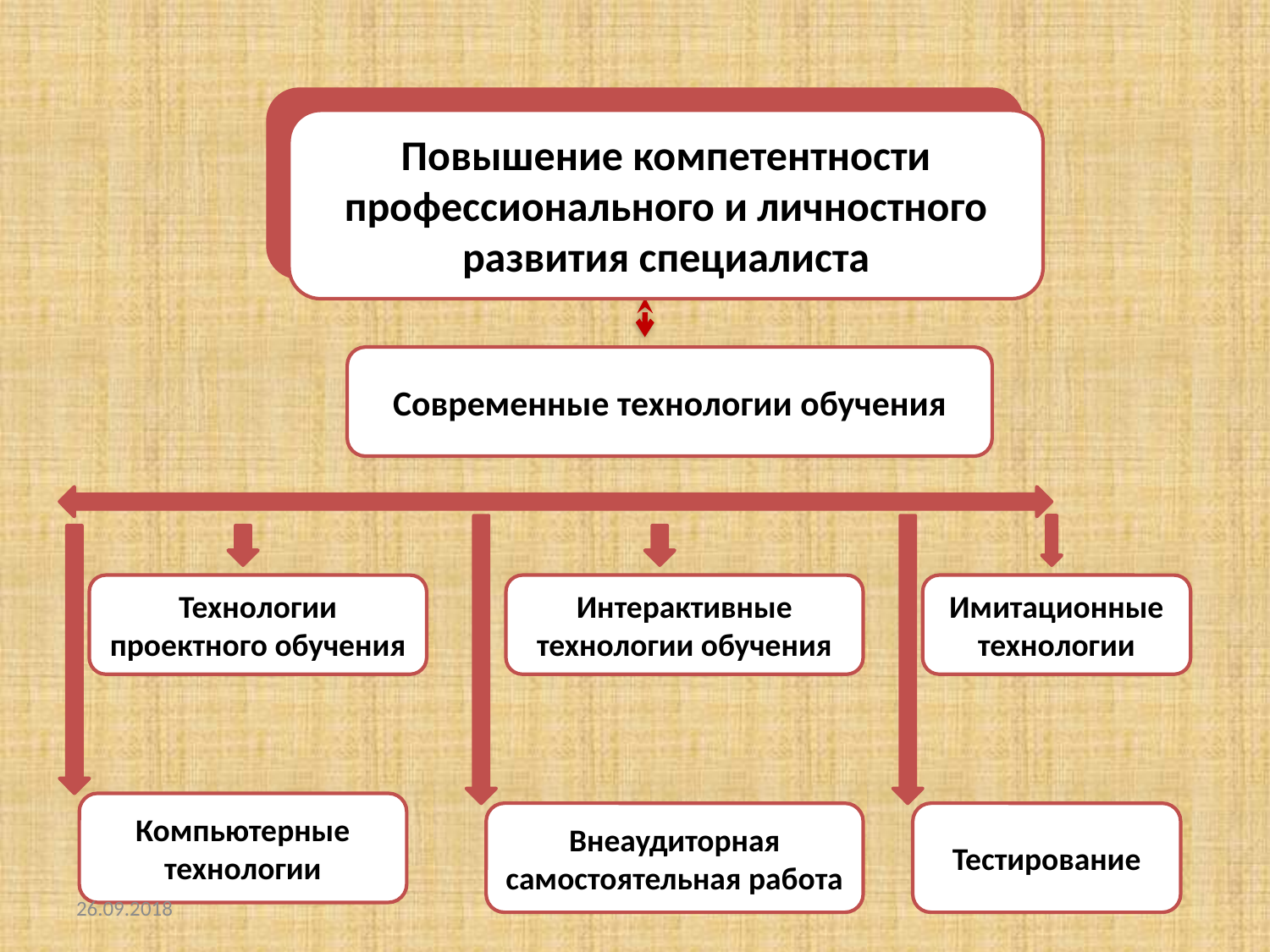

Повышение компетентности профессионального и личностного развития специалиста
Повышение компетентности профессионального и личностного развития специалиста
Современные технологии обучения

Технологии проектного обучения
Интерактивные технологии обучения
Имитационные
технологии
Компьютерные технологии
Внеаудиторная самостоятельная работа
Тестирование
26.09.2018